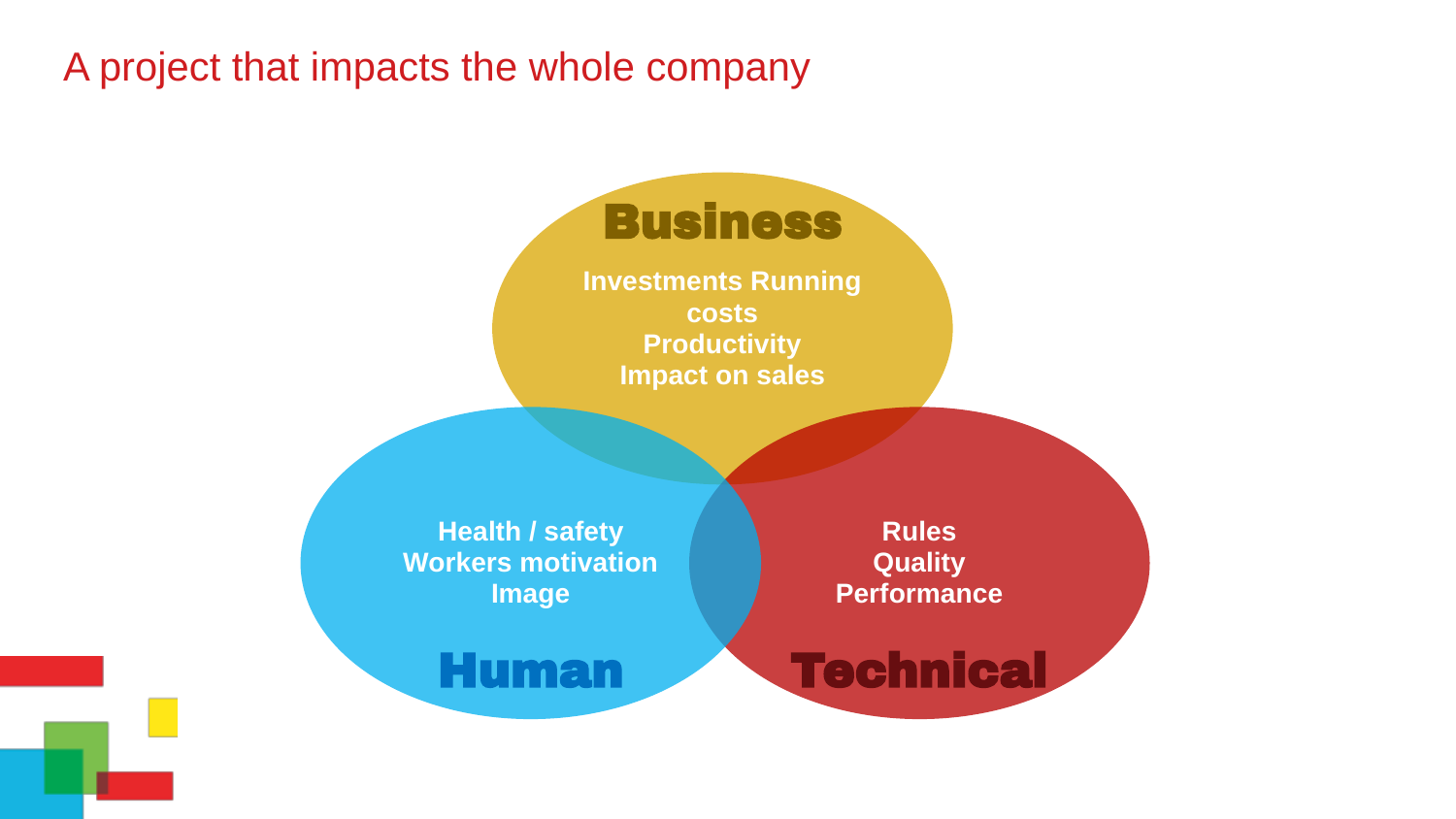

# A project that impacts the whole company
Investments Running costs
Productivity
Impact on sales
Business
Health / safety
Workers motivation
Image
Rules
Quality
Performance
Human
Technical